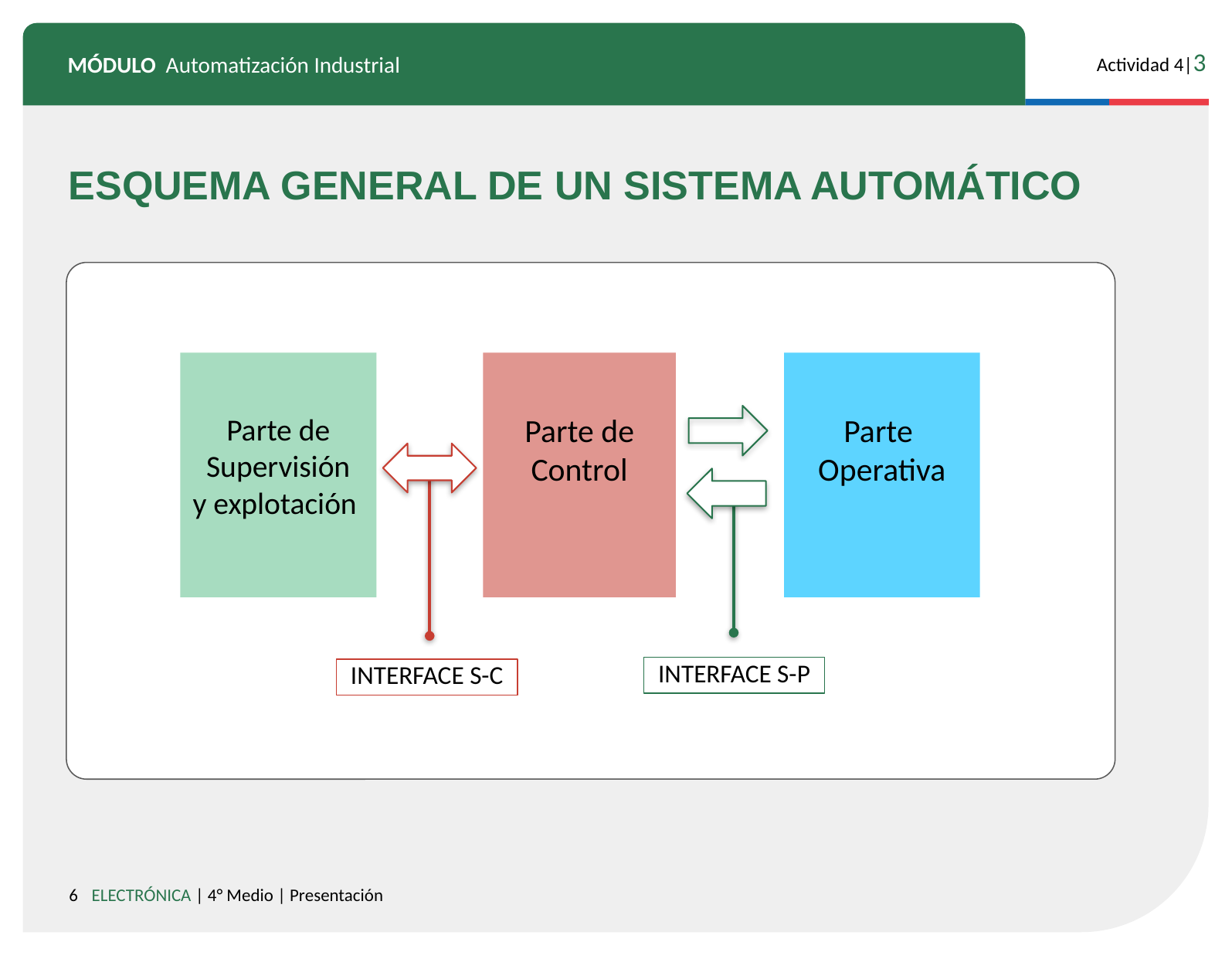

ESQUEMA GENERAL DE UN SISTEMA AUTOMÁTICO

Parte de
Supervisión
y explotación

Parte
Operativa
Parte de
Control

INTERFACE S-P
INTERFACE S-C